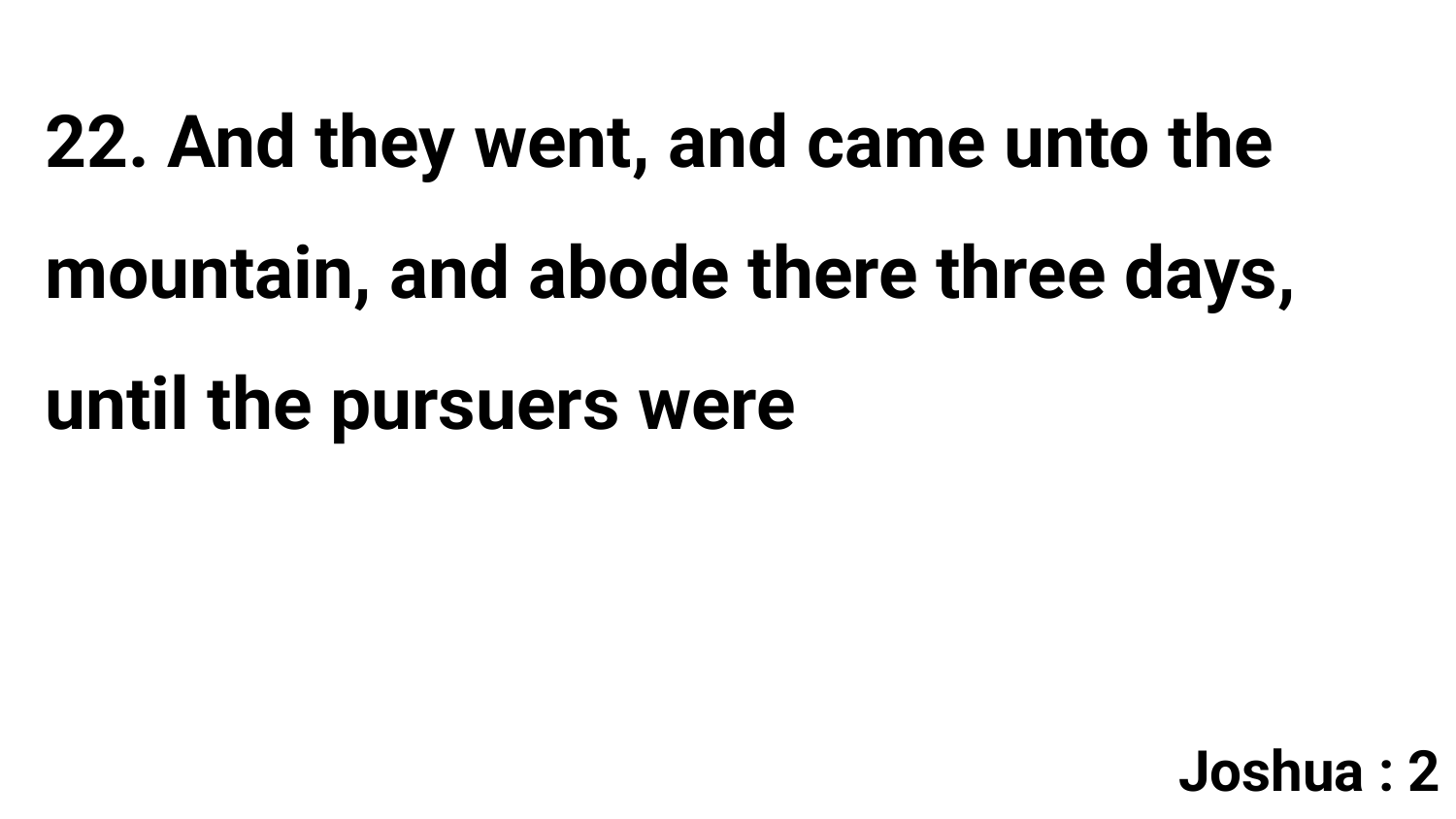

22. And they went, and came unto the mountain, and abode there three days, until the pursuers were
Joshua : 2